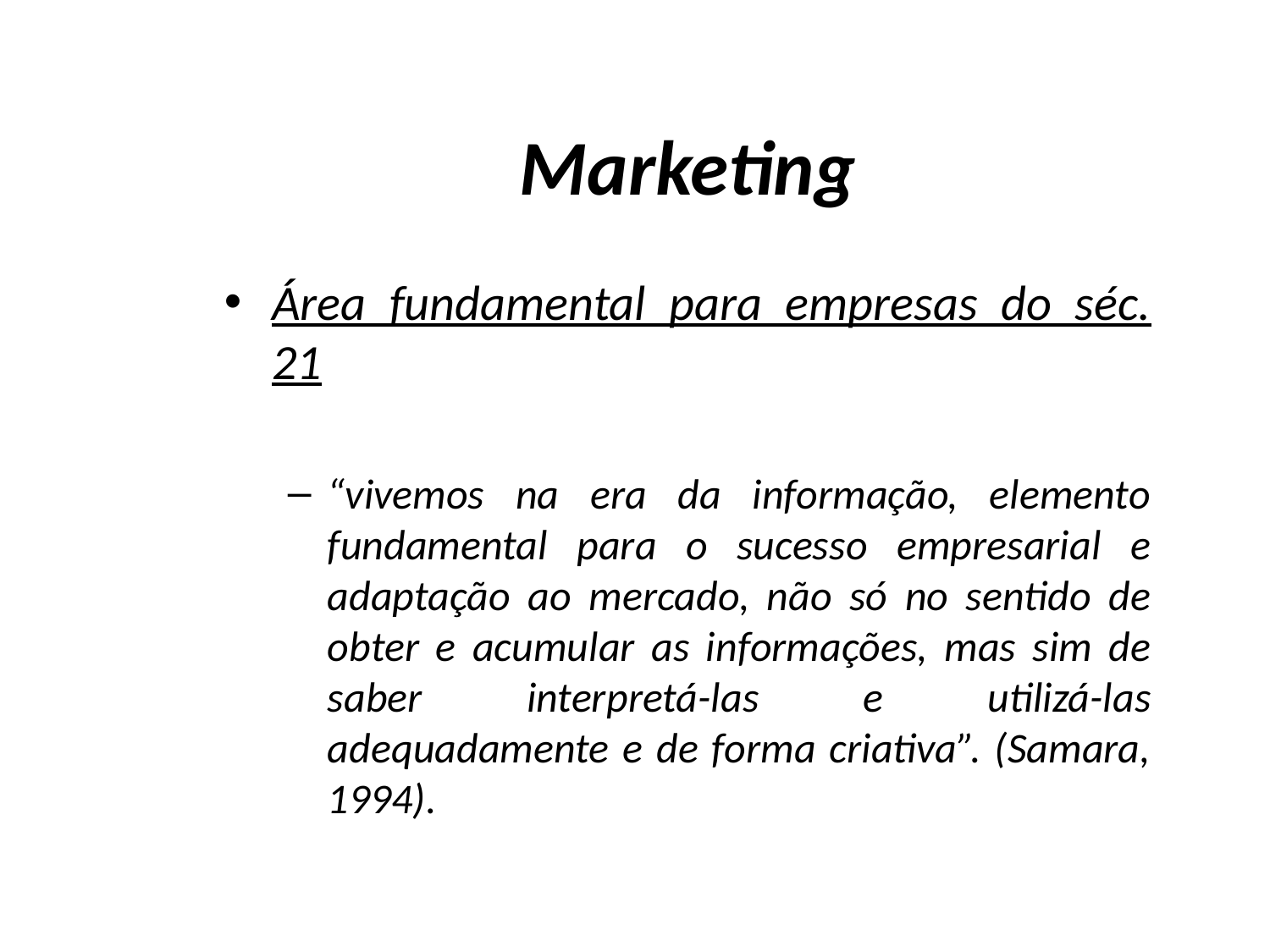

# Marketing
Área fundamental para empresas do séc. 21

“vivemos na era da informação, elemento fundamental para o sucesso empresarial e adaptação ao mercado, não só no sentido de obter e acumular as informações, mas sim de saber interpretá-las e utilizá-las adequadamente e de forma criativa”. (Samara, 1994).